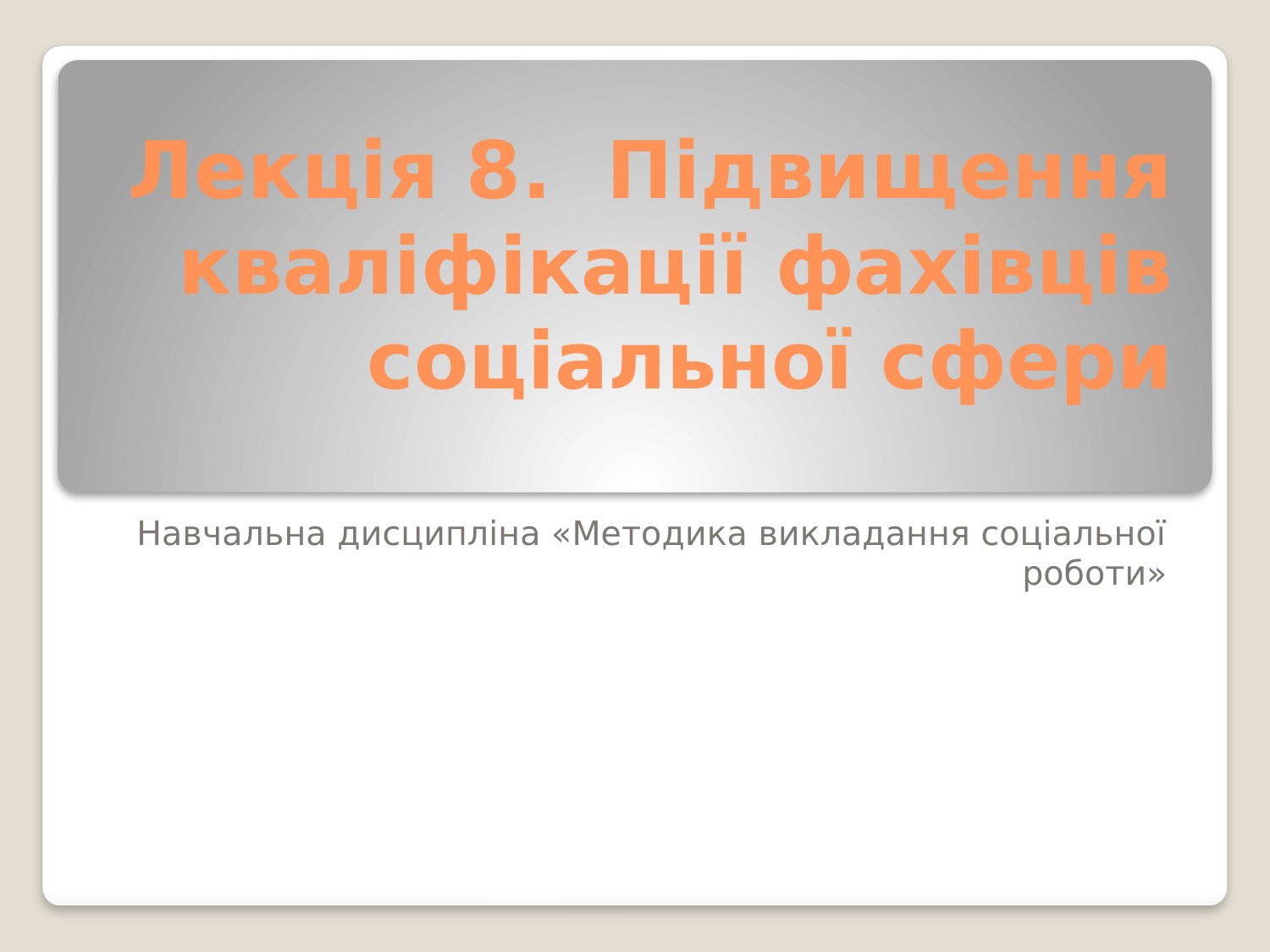

# Лекція 8.  Підвищення кваліфікації фахівців соціальної сфери
Навчальна дисципліна «Методика викладання соціальної роботи»